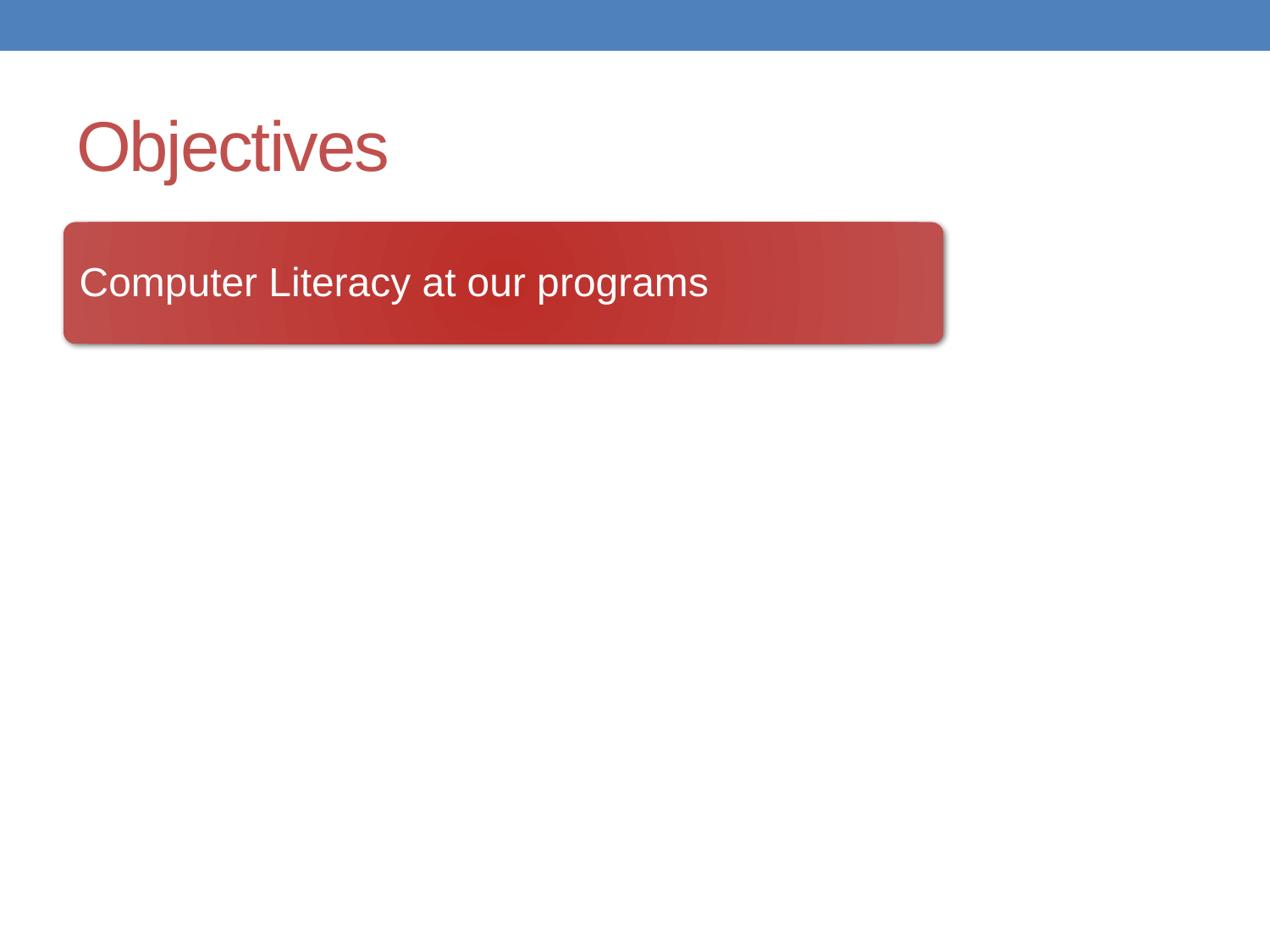

# Objectives

Computer Literacy at our programs